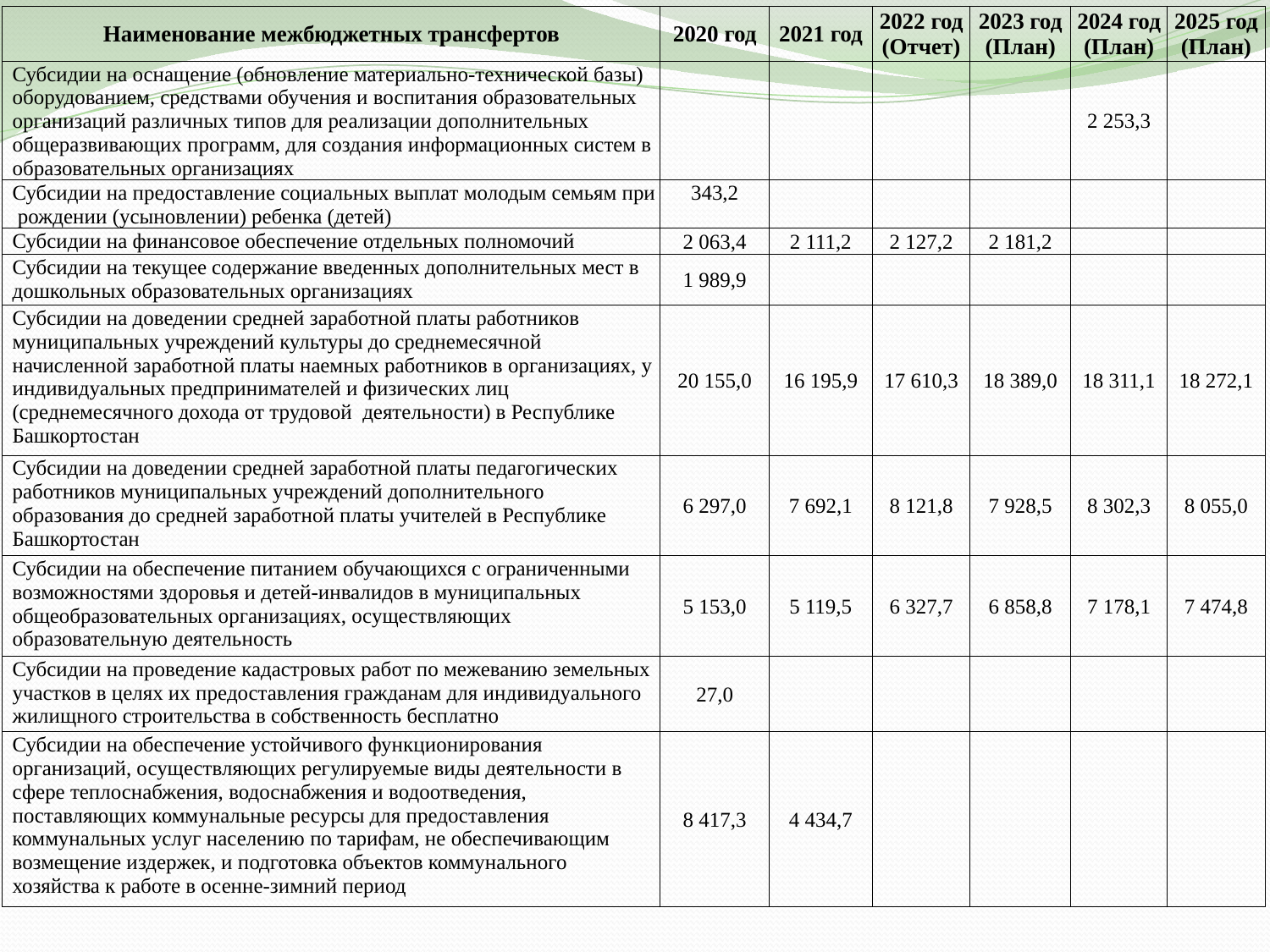

| Наименование межбюджетных трансфертов | 2020 год | 2021 год | 2022 год (Отчет) | 2023 год (План) | 2024 год (План) | 2025 год (План) |
| --- | --- | --- | --- | --- | --- | --- |
| Субсидии на оснащение (обновление материально-технической базы) оборудованием, средствами обучения и воспитания образовательных организаций различных типов для реализации дополнительных общеразвивающих программ, для создания информационных систем в образовательных организациях |  |  |  |  | 2 253,3 |  |
| Субсидии на предоставление социальных выплат молодым семьям при рождении (усыновлении) ребенка (детей) | 343,2 |  |  |  |  |  |
| Субсидии на финансовое обеспечение отдельных полномочий | 2 063,4 | 2 111,2 | 2 127,2 | 2 181,2 |  |  |
| Субсидии на текущее содержание введенных дополнительных мест в дошкольных образовательных организациях | 1 989,9 |  |  |  |  |  |
| Субсидии на доведении средней заработной платы работников муниципальных учреждений культуры до среднемесячной начисленной заработной платы наемных работников в организациях, у индивидуальных предпринимателей и физических лиц (среднемесячного дохода от трудовой деятельности) в Республике Башкортостан | 20 155,0 | 16 195,9 | 17 610,3 | 18 389,0 | 18 311,1 | 18 272,1 |
| Субсидии на доведении средней заработной платы педагогических работников муниципальных учреждений дополнительного образования до средней заработной платы учителей в Республике Башкортостан | 6 297,0 | 7 692,1 | 8 121,8 | 7 928,5 | 8 302,3 | 8 055,0 |
| Субсидии на обеспечение питанием обучающихся с ограниченными возможностями здоровья и детей-инвалидов в муниципальных общеобразовательных организациях, осуществляющих образовательную деятельность | 5 153,0 | 5 119,5 | 6 327,7 | 6 858,8 | 7 178,1 | 7 474,8 |
| Субсидии на проведение кадастровых работ по межеванию земельных участков в целях их предоставления гражданам для индивидуального жилищного строительства в собственность бесплатно | 27,0 |  |  |  |  |  |
| Субсидии на обеспечение устойчивого функционирования организаций, осуществляющих регулируемые виды деятельности в сфере теплоснабжения, водоснабжения и водоотведения, поставляющих коммунальные ресурсы для предоставления коммунальных услуг населению по тарифам, не обеспечивающим возмещение издержек, и подготовка объектов коммунального хозяйства к работе в осенне-зимний период | 8 417,3 | 4 434,7 |  |  |  |  |